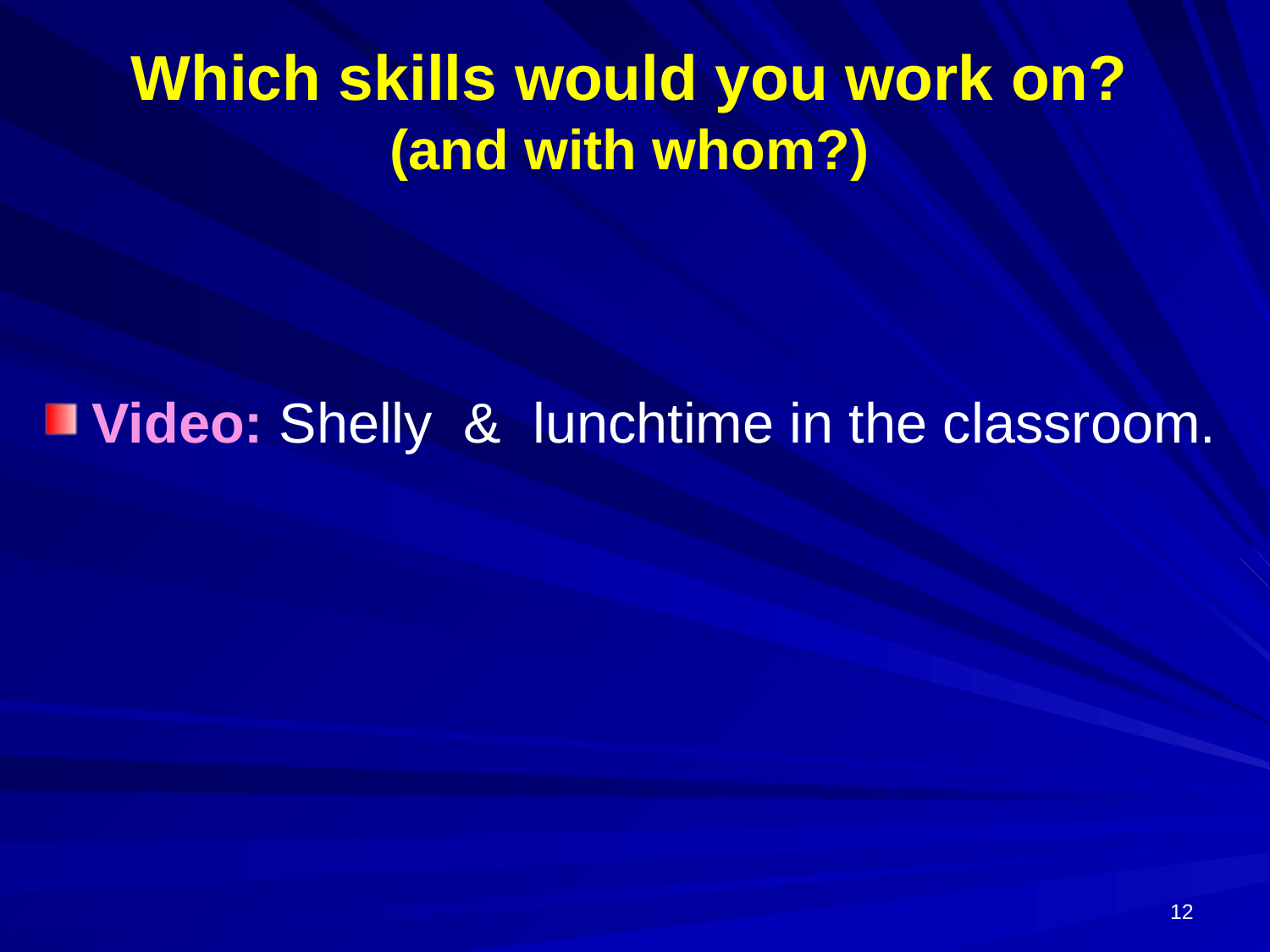

# Which skills would you work on? (and with whom?)

Video: Shelly  &  lunchtime in the classroom.
12